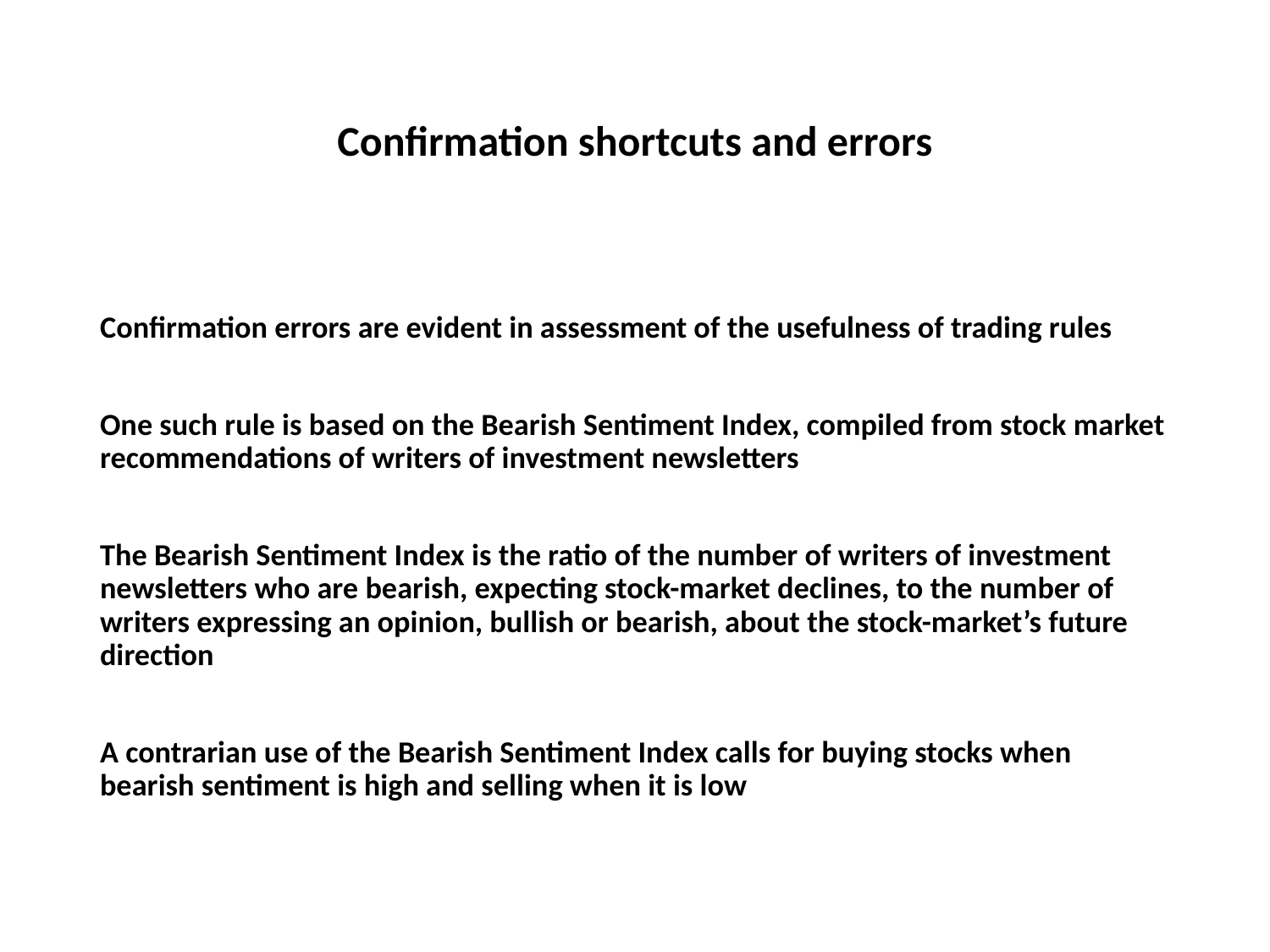

# Confirmation shortcuts and errors

Confirmation errors are evident in assessment of the usefulness of trading rules

One such rule is based on the Bearish Sentiment Index, compiled from stock market recommendations of writers of investment newsletters

The Bearish Sentiment Index is the ratio of the number of writers of investment newsletters who are bearish, expecting stock-market declines, to the number of writers expressing an opinion, bullish or bearish, about the stock-market’s future direction

A contrarian use of the Bearish Sentiment Index calls for buying stocks when bearish sentiment is high and selling when it is low